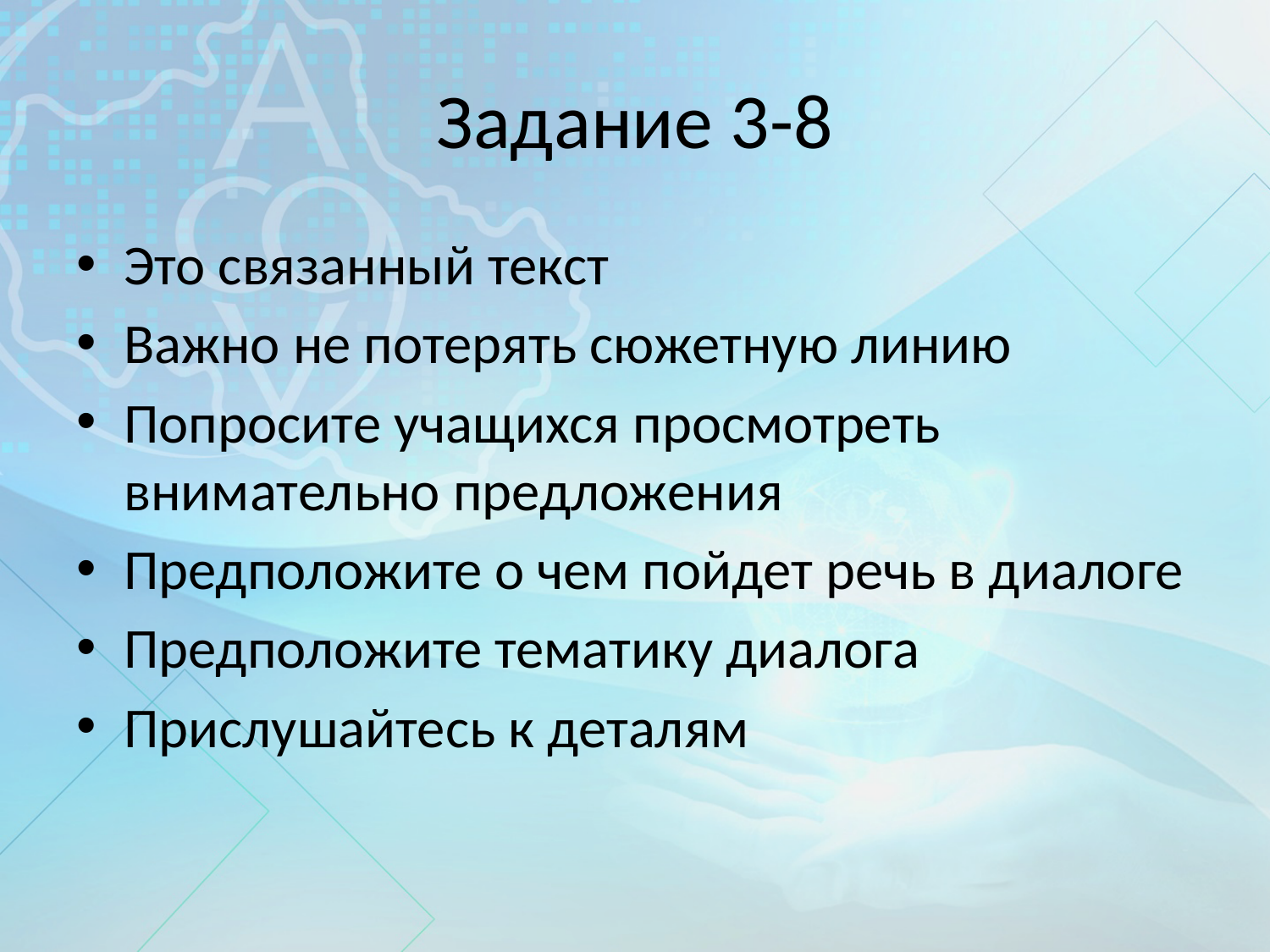

# Задание 3-8
Это связанный текст
Важно не потерять сюжетную линию
Попросите учащихся просмотреть внимательно предложения
Предположите о чем пойдет речь в диалоге
Предположите тематику диалога
Прислушайтесь к деталям